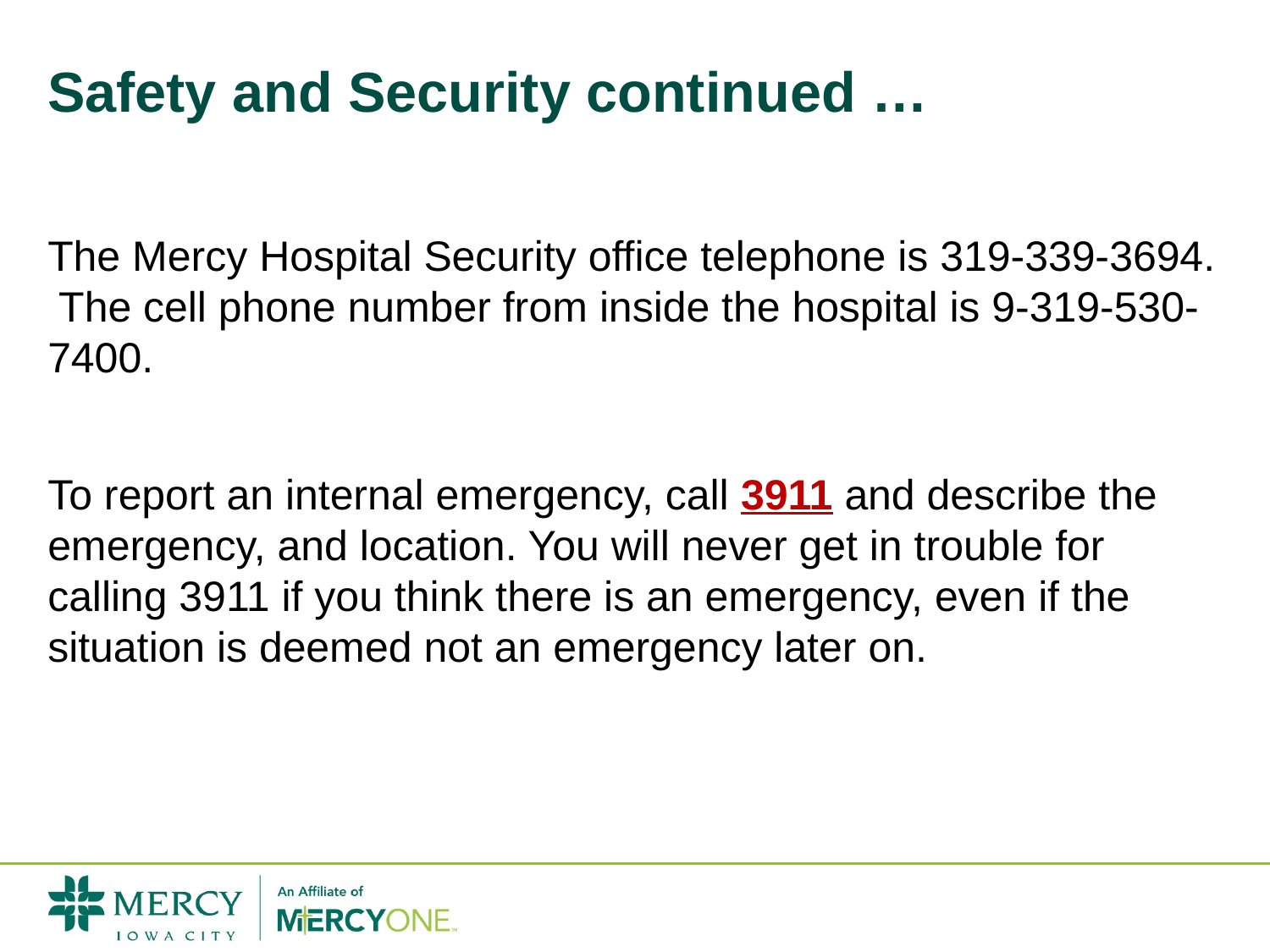

# Safety and Security continued …
The Mercy Hospital Security office telephone is 319-339-3694.  The cell phone number from inside the hospital is 9-319-530-7400.

To report an internal emergency, call 3911 and describe the emergency, and location. You will never get in trouble for calling 3911 if you think there is an emergency, even if the situation is deemed not an emergency later on.